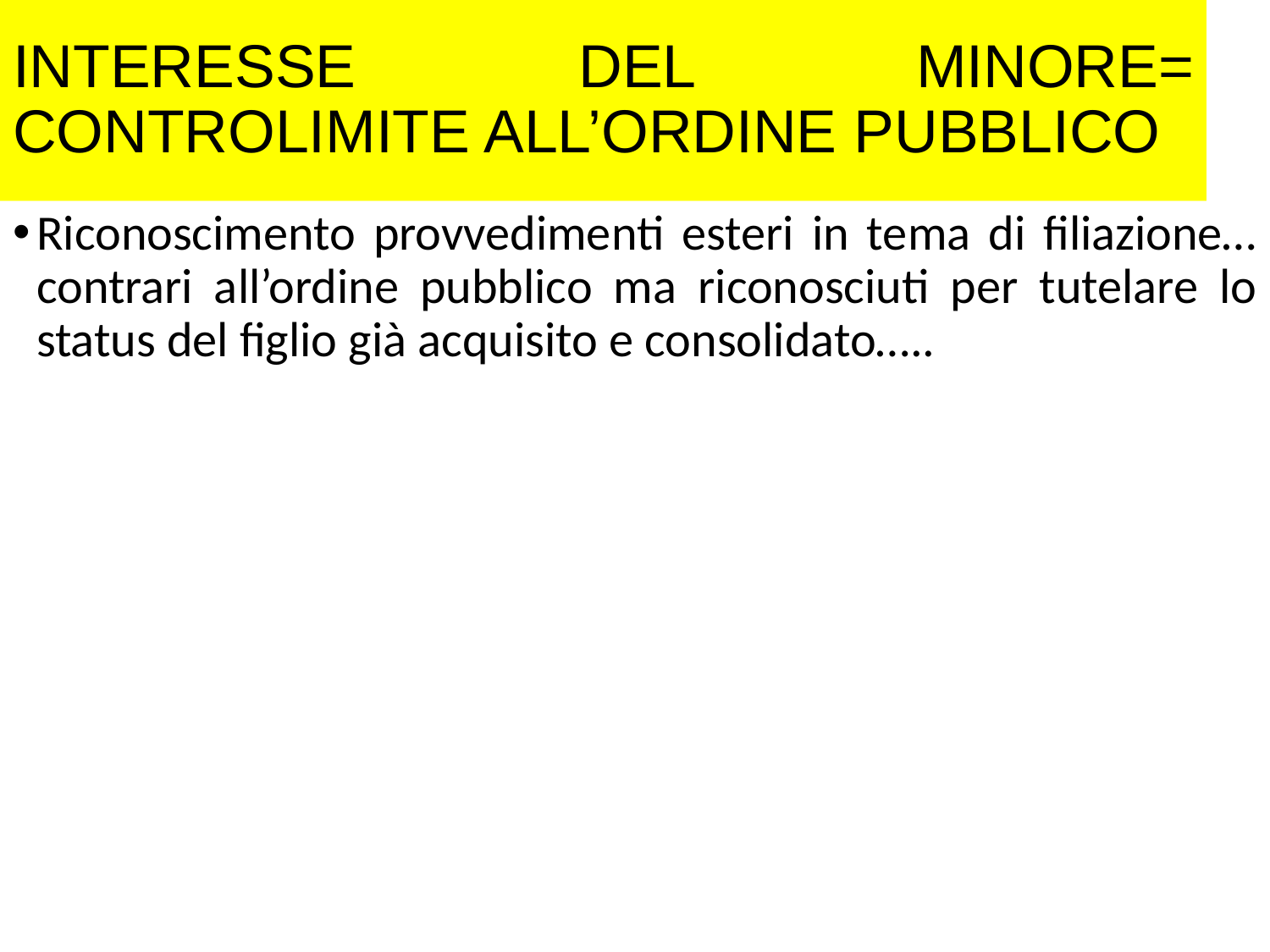

# INTERESSE DEL MINORE= CONTROLIMITE ALL’ORDINE PUBBLICO
Riconoscimento provvedimenti esteri in tema di filiazione…contrari all’ordine pubblico ma riconosciuti per tutelare lo status del figlio già acquisito e consolidato…..